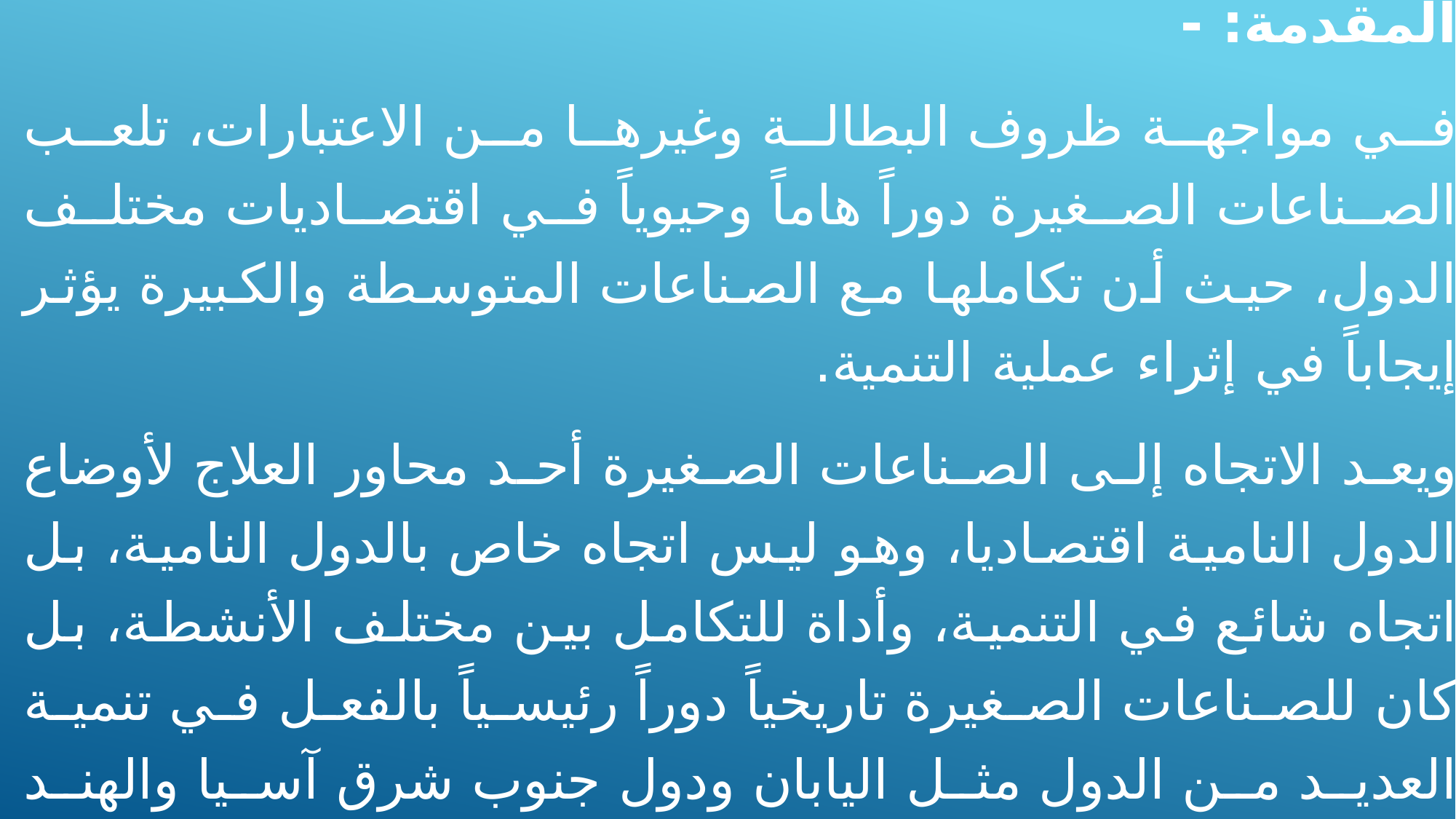

المقدمة: -
	في مواجهة ظروف البطالة وغيرها من الاعتبارات، تلعب الصناعات الصغيرة دوراً هاماً وحيوياً في اقتصاديات مختلف الدول، حيث أن تكاملها مع الصناعات المتوسطة والكبيرة يؤثر إيجاباً في إثراء عملية التنمية.
	ويعد الاتجاه إلى الصناعات الصغيرة أحد محاور العلاج لأوضاع الدول النامية اقتصاديا، وهو ليس اتجاه خاص بالدول النامية، بل اتجاه شائع في التنمية، وأداة للتكامل بين مختلف الأنشطة، بل كان للصناعات الصغيرة تاريخياً دوراً رئيسياً بالفعل في تنمية العديد من الدول مثل اليابان ودول جنوب شرق آسيا والهند والصين.